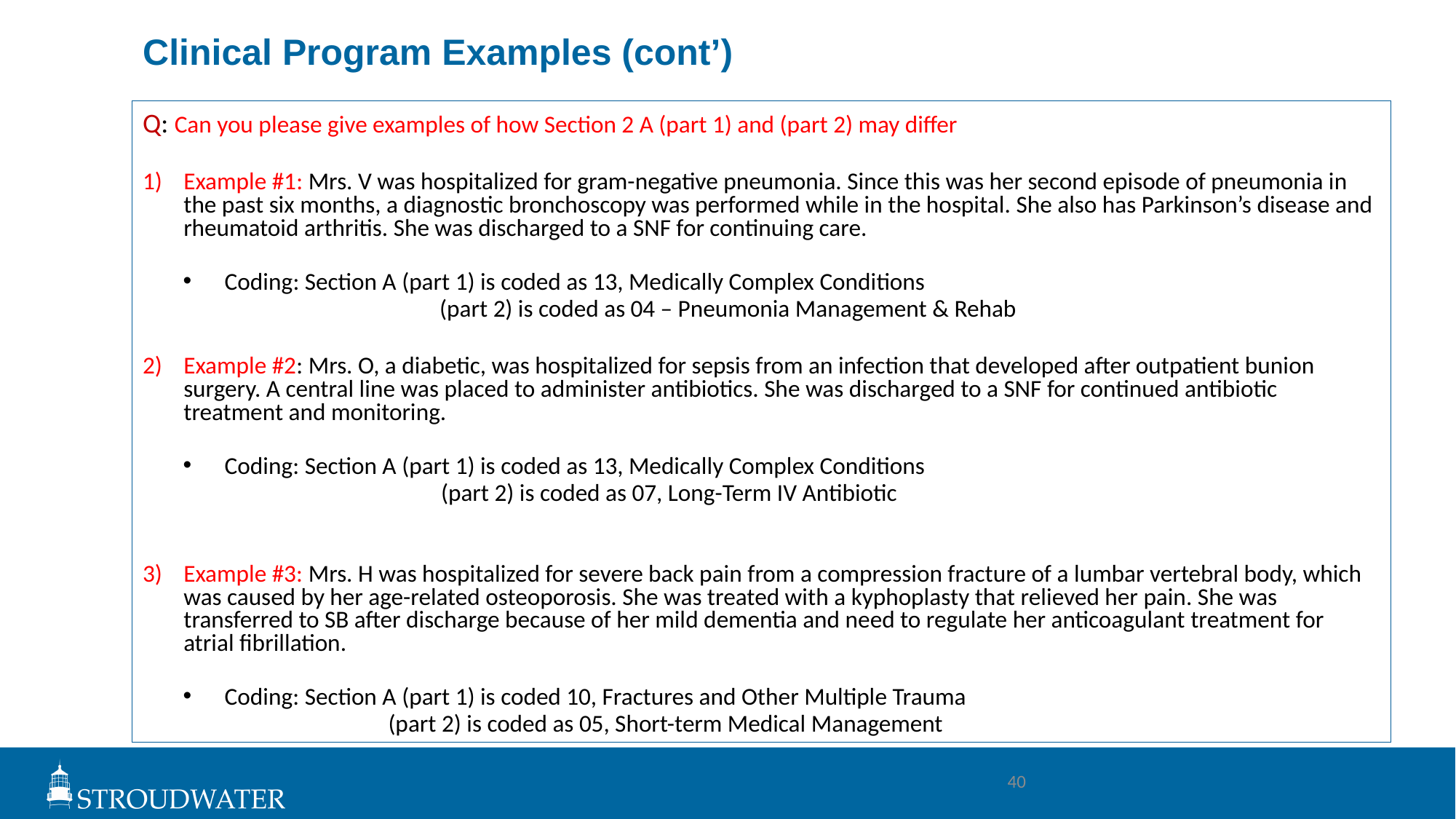

# Clinical Program Examples (cont’)
Q: Can you please give examples of how Section 2 A (part 1) and (part 2) may differ

Example #1: Mrs. V was hospitalized for gram-negative pneumonia. Since this was her second episode of pneumonia in the past six months, a diagnostic bronchoscopy was performed while in the hospital. She also has Parkinson’s disease and rheumatoid arthritis. She was discharged to a SNF for continuing care.

Coding: Section A (part 1) is coded as 13, Medically Complex Conditions
		       (part 2) is coded as 04 – Pneumonia Management & Rehab

Example #2: Mrs. O, a diabetic, was hospitalized for sepsis from an infection that developed after outpatient bunion surgery. A central line was placed to administer antibiotics. She was discharged to a SNF for continued antibiotic treatment and monitoring.

Coding: Section A (part 1) is coded as 13, Medically Complex Conditions
		       (part 2) is coded as 07, Long-Term IV Antibiotic

Example #3: Mrs. H was hospitalized for severe back pain from a compression fracture of a lumbar vertebral body, which was caused by her age-related osteoporosis. She was treated with a kyphoplasty that relieved her pain. She was transferred to SB after discharge because of her mild dementia and need to regulate her anticoagulant treatment for atrial fibrillation.

Coding: Section A (part 1) is coded 10, Fractures and Other Multiple Trauma
                                   (part 2) is coded as 05, Short-term Medical Management
40